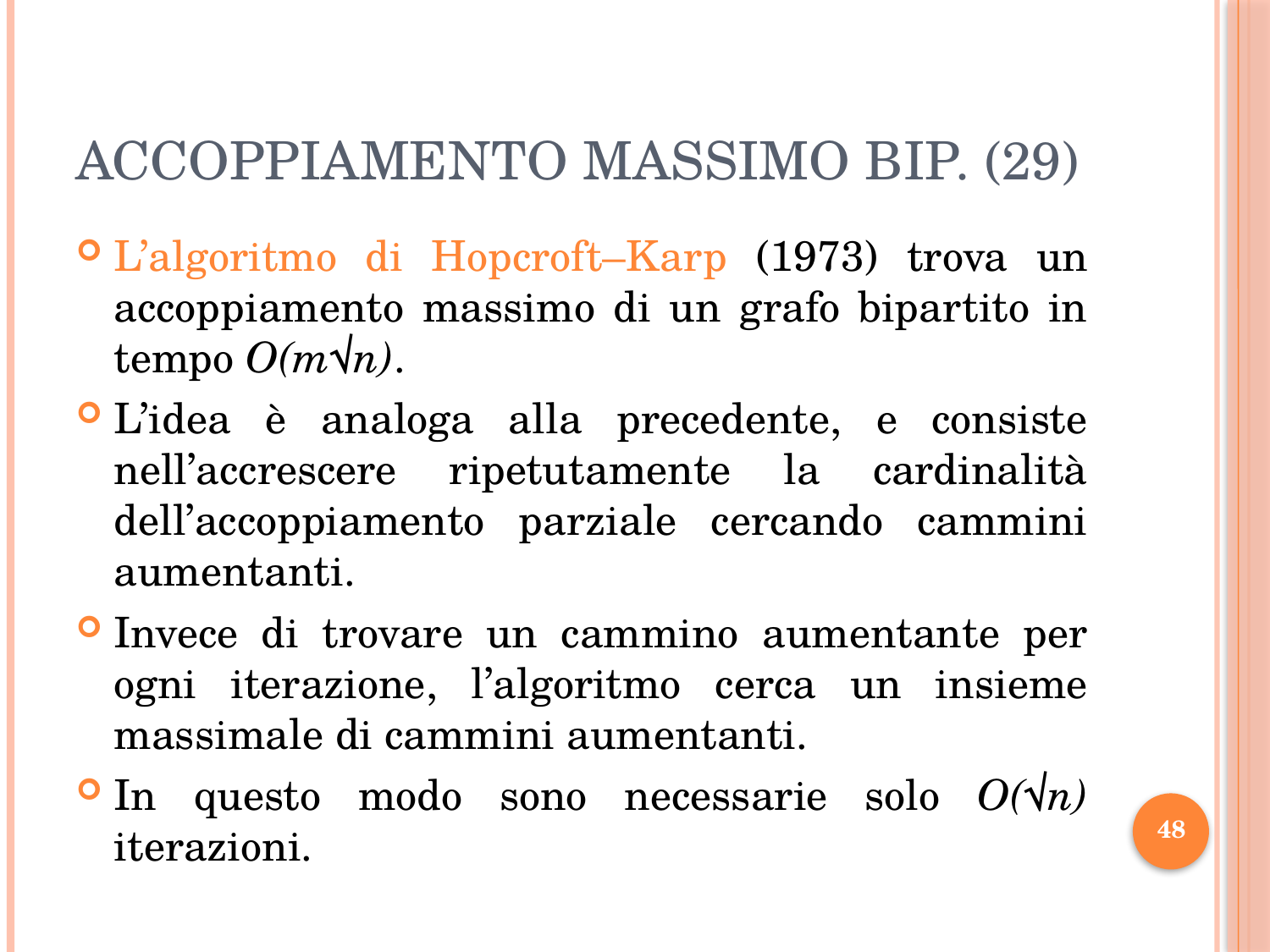

# Accoppiamento Massimo Bip. (29)
L’algoritmo di Hopcroft–Karp (1973) trova un accoppiamento massimo di un grafo bipartito in tempo O(m√n).
L’idea è analoga alla precedente, e consiste nell’accrescere ripetutamente la cardinalità dell’accoppiamento parziale cercando cammini aumentanti.
Invece di trovare un cammino aumentante per ogni iterazione, l’algoritmo cerca un insieme massimale di cammini aumentanti.
In questo modo sono necessarie solo O(√n) iterazioni.
48